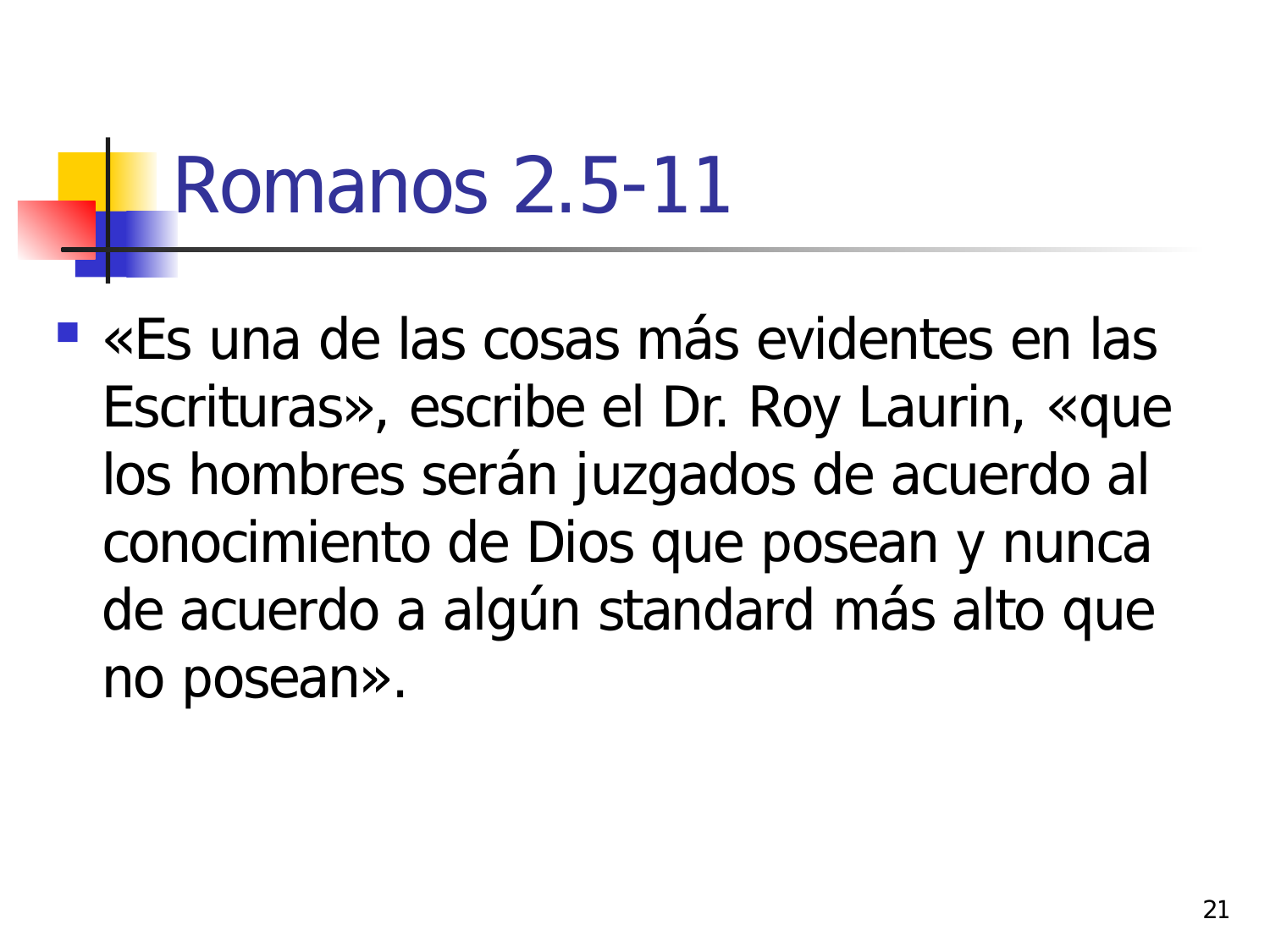

# Romanos 2.5-11
«Es una de las cosas más evidentes en las Escrituras», escribe el Dr. Roy Laurin, «que los hombres serán juzgados de acuerdo al conocimiento de Dios que posean y nunca de acuerdo a algún standard más alto que no posean».
21